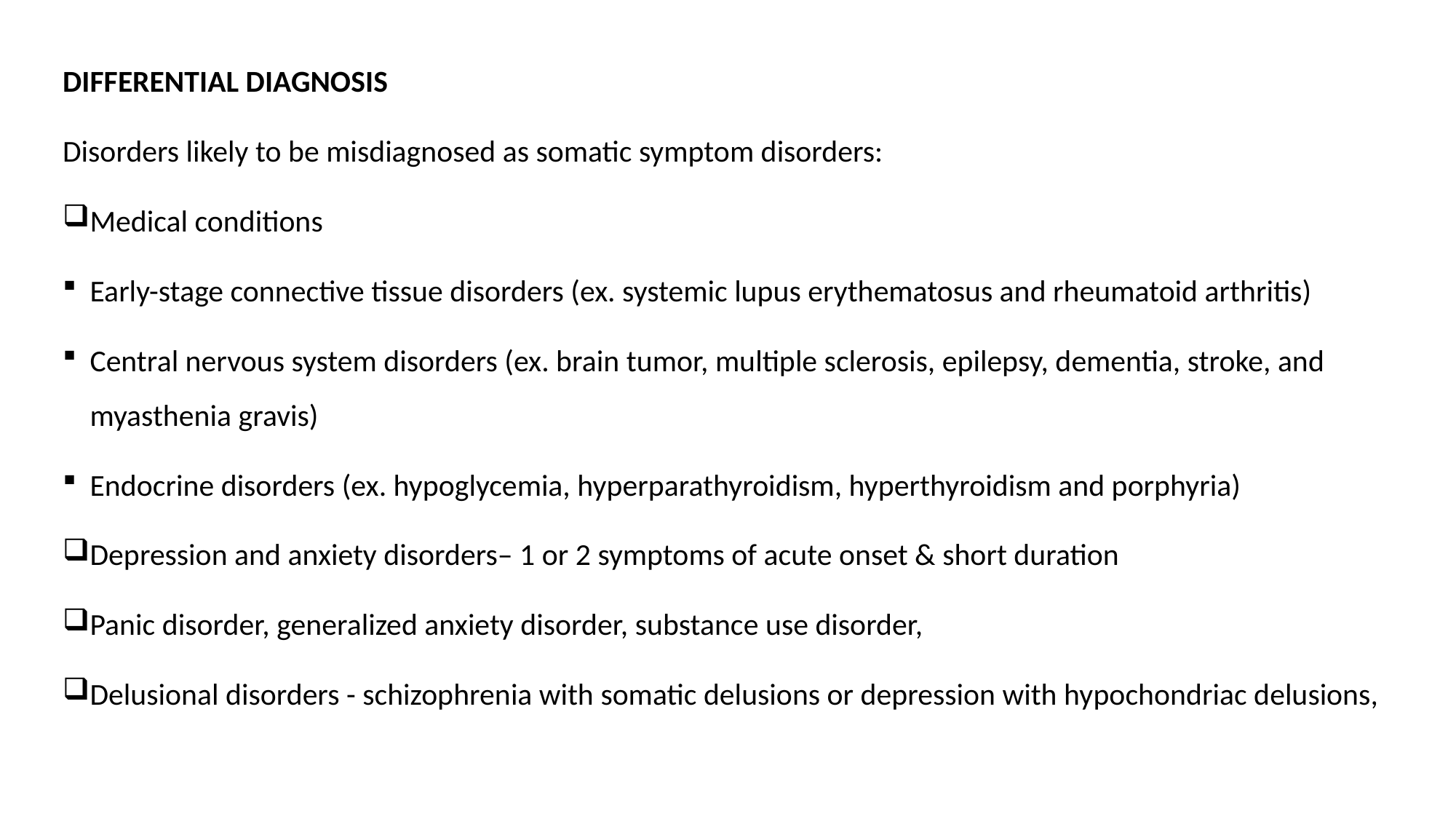

DIFFERENTIAL DIAGNOSIS
Disorders likely to be misdiagnosed as somatic symptom disorders:
Medical conditions
Early-stage connective tissue disorders (ex. systemic lupus erythematosus and rheumatoid arthritis)
Central nervous system disorders (ex. brain tumor, multiple sclerosis, epilepsy, dementia, stroke, and myasthenia gravis)
Endocrine disorders (ex. hypoglycemia, hyperparathyroidism, hyperthyroidism and porphyria)
Depression and anxiety disorders– 1 or 2 symptoms of acute onset & short duration
Panic disorder, generalized anxiety disorder, substance use disorder,
Delusional disorders - schizophrenia with somatic delusions or depression with hypochondriac delusions,